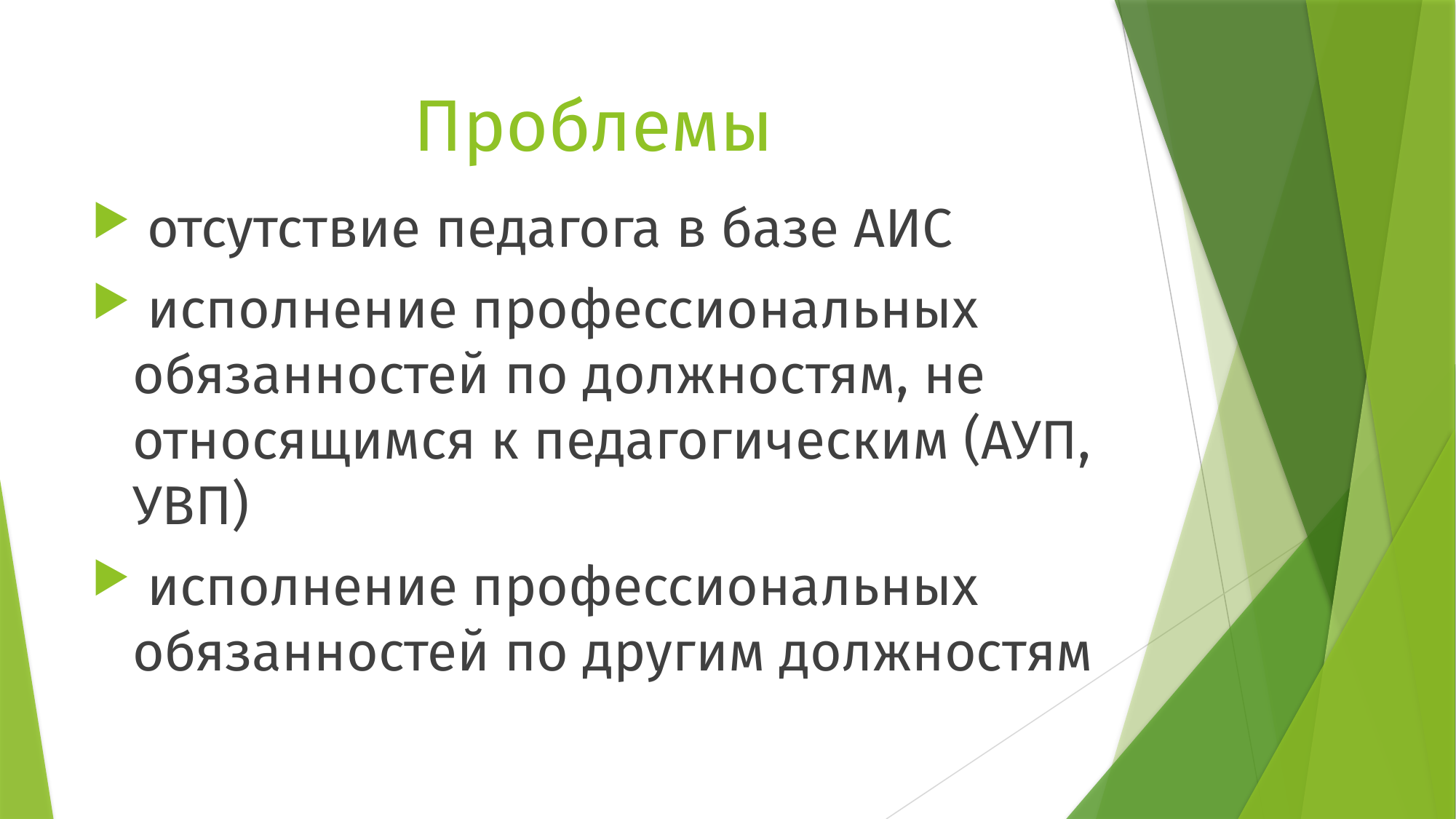

# Проблемы
 отсутствие педагога в базе АИС
 исполнение профессиональных обязанностей по должностям, не относящимся к педагогическим (АУП, УВП)
 исполнение профессиональных обязанностей по другим должностям